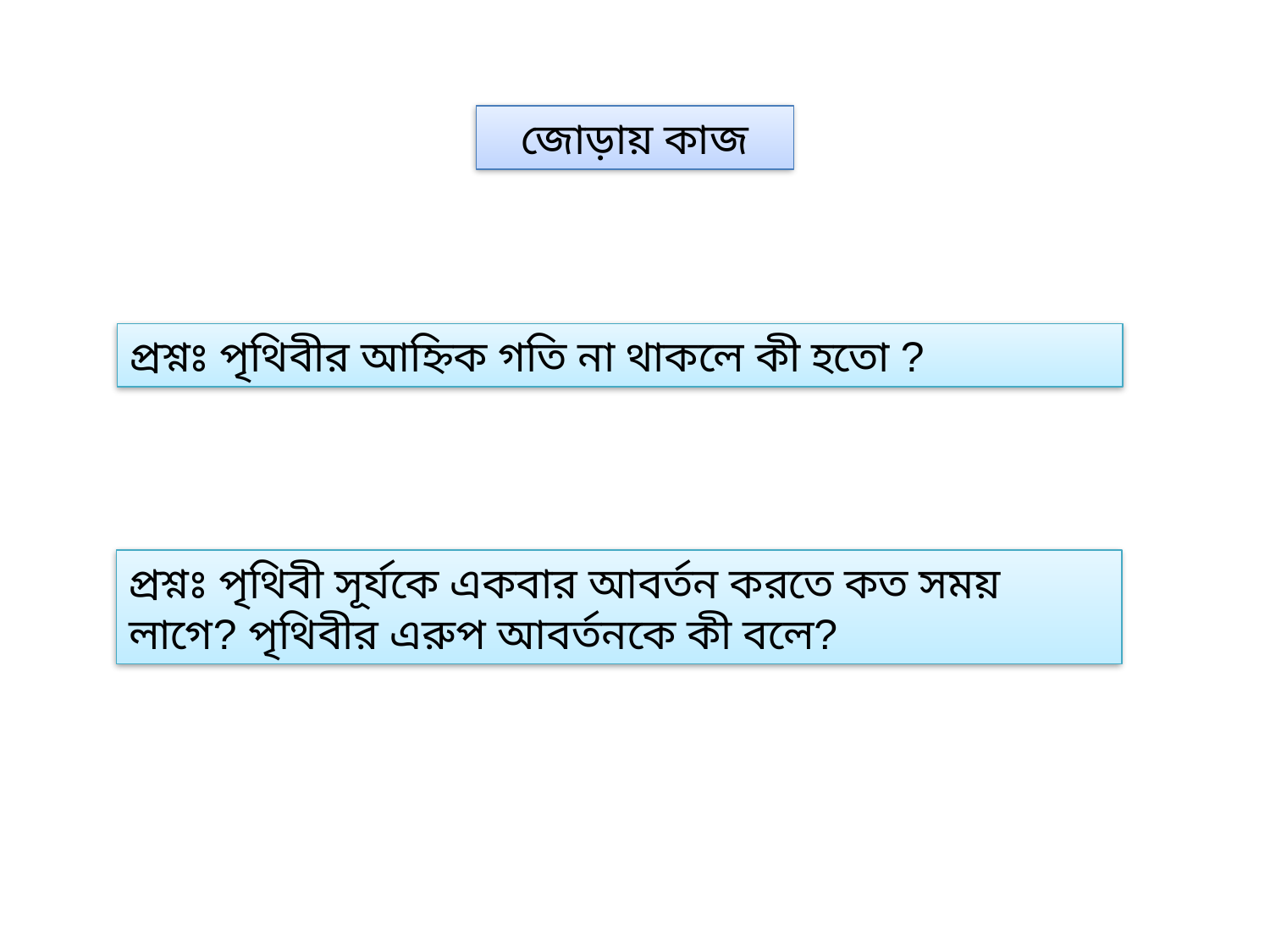

জোড়ায় কাজ
প্রশ্নঃ পৃথিবীর আহ্নিক গতি না থাকলে কী হতো ?
প্রশ্নঃ পৃথিবী সূর্যকে একবার আবর্তন করতে কত সময় লাগে? পৃথিবীর এরুপ আবর্তনকে কী বলে?